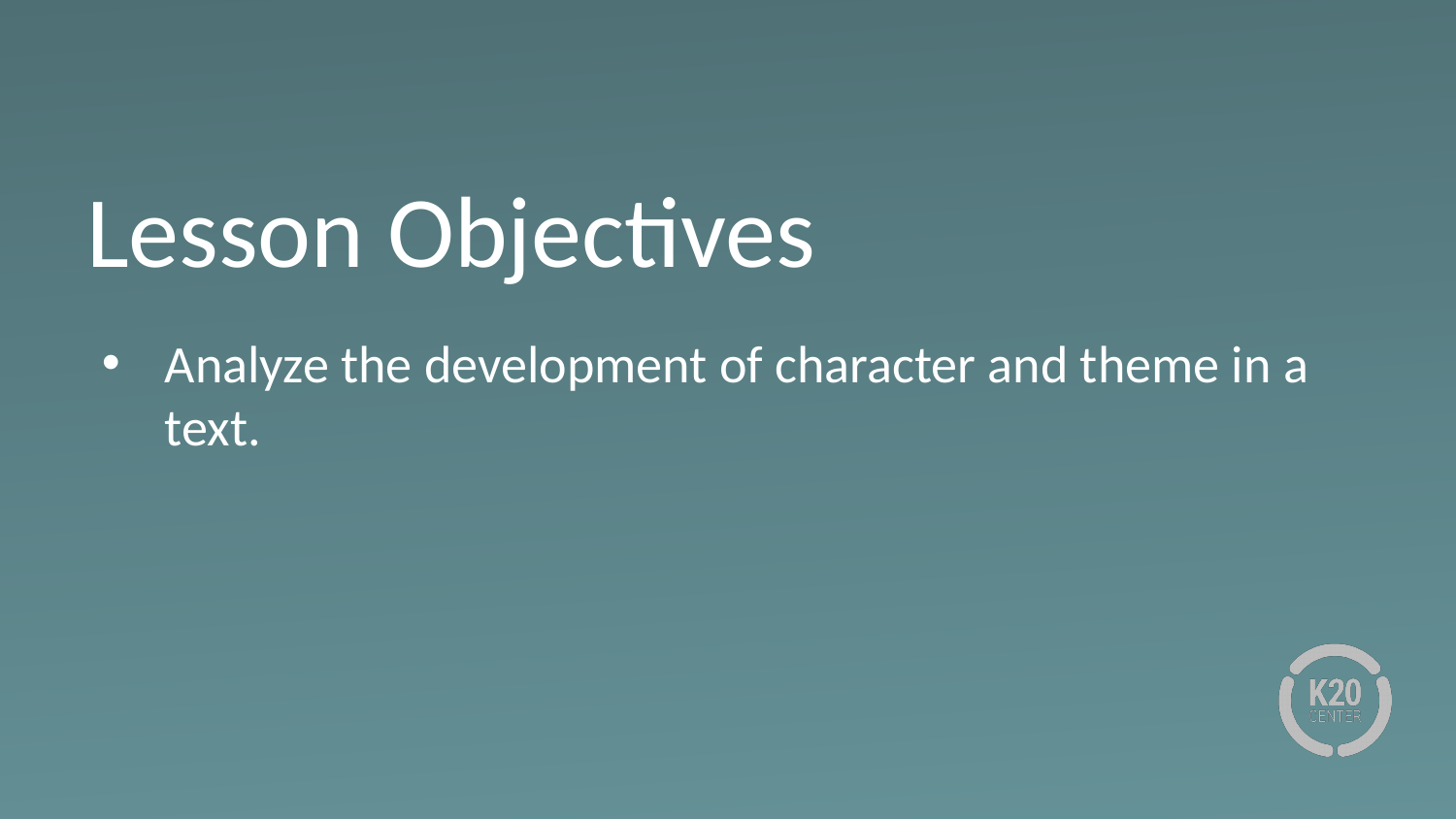

# Lesson Objectives
Analyze the development of character and theme in a text.